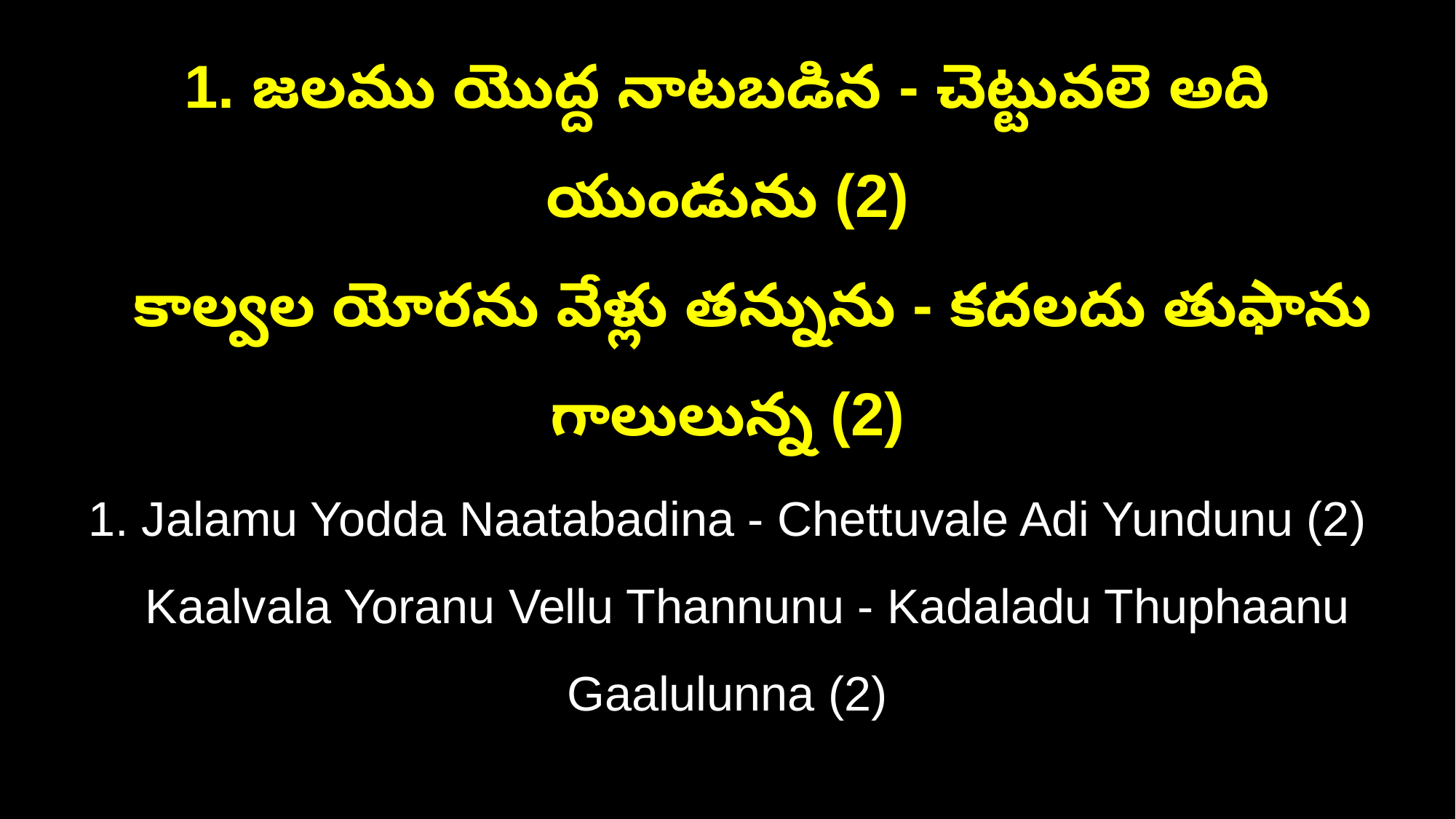

1. జలము యొద్ద నాటబడిన - చెట్టువలె అది యుండును (2)
   కాల్వల యోరను వేళ్లు తన్నును - కదలదు తుఫాను గాలులున్న (2)
1. Jalamu Yodda Naatabadina - Chettuvale Adi Yundunu (2)
   Kaalvala Yoranu Vellu Thannunu - Kadaladu Thuphaanu Gaalulunna (2)